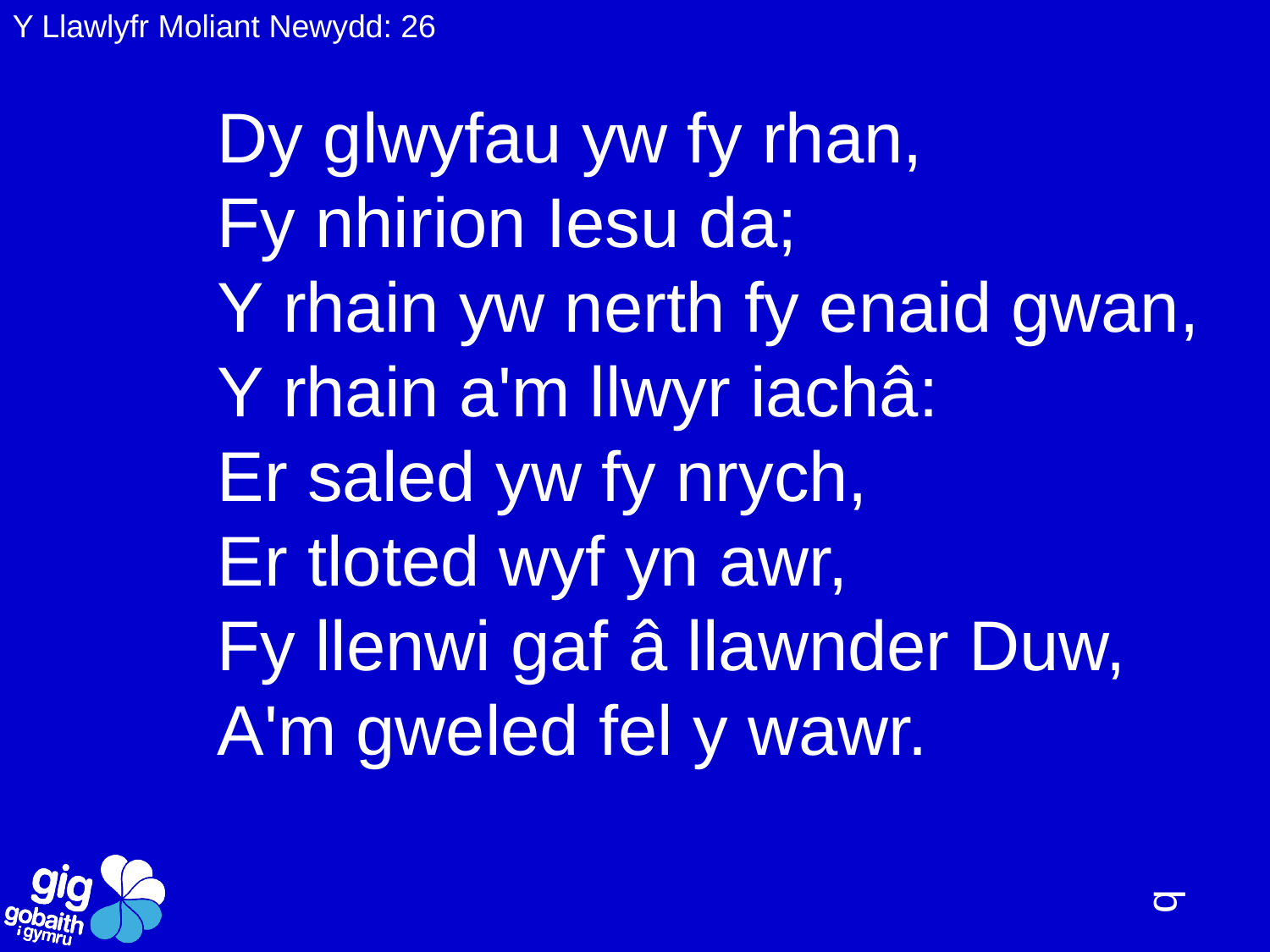

Y Llawlyfr Moliant Newydd: 26

Dy glwyfau yw fy rhan,
Fy nhirion Iesu da;
Y rhain yw nerth fy enaid gwan,
Y rhain a'm llwyr iachâ:
Er saled yw fy nrych,
Er tloted wyf yn awr,
Fy llenwi gaf â llawnder Duw,
A'm gweled fel y wawr.
q